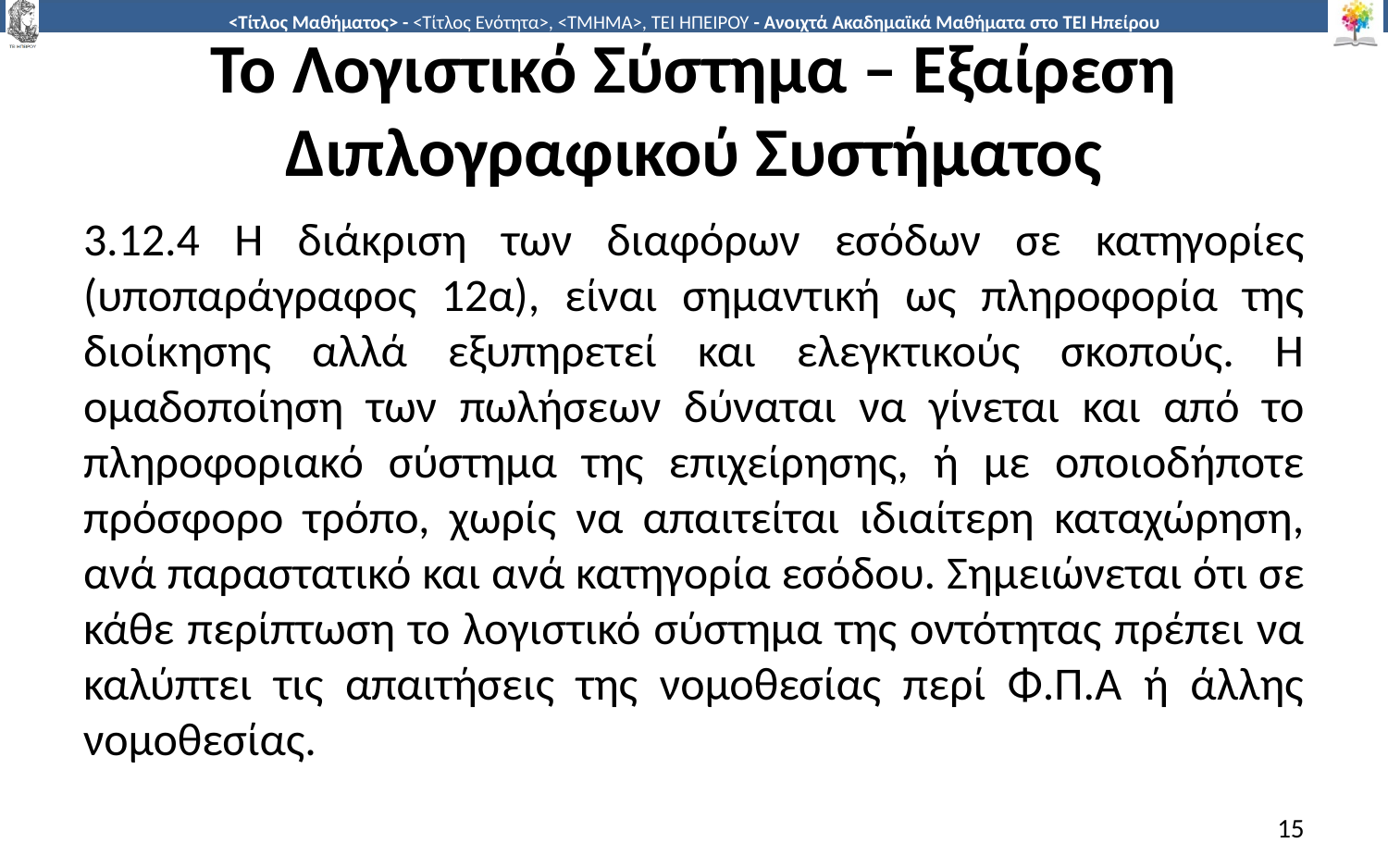

# Το Λογιστικό Σύστημα – Εξαίρεση Διπλογραφικού Συστήματος
3.12.4 Η διάκριση των διαφόρων εσόδων σε κατηγορίες (υποπαράγραφος 12α), είναι σημαντική ως πληροφορία της διοίκησης αλλά εξυπηρετεί και ελεγκτικούς σκοπούς. Η ομαδοποίηση των πωλήσεων δύναται να γίνεται και από το πληροφοριακό σύστημα της επιχείρησης, ή με οποιοδήποτε πρόσφορο τρόπο, χωρίς να απαιτείται ιδιαίτερη καταχώρηση, ανά παραστατικό και ανά κατηγορία εσόδου. Σημειώνεται ότι σε κάθε περίπτωση το λογιστικό σύστημα της οντότητας πρέπει να καλύπτει τις απαιτήσεις της νομοθεσίας περί Φ.Π.Α ή άλλης νομοθεσίας.

15